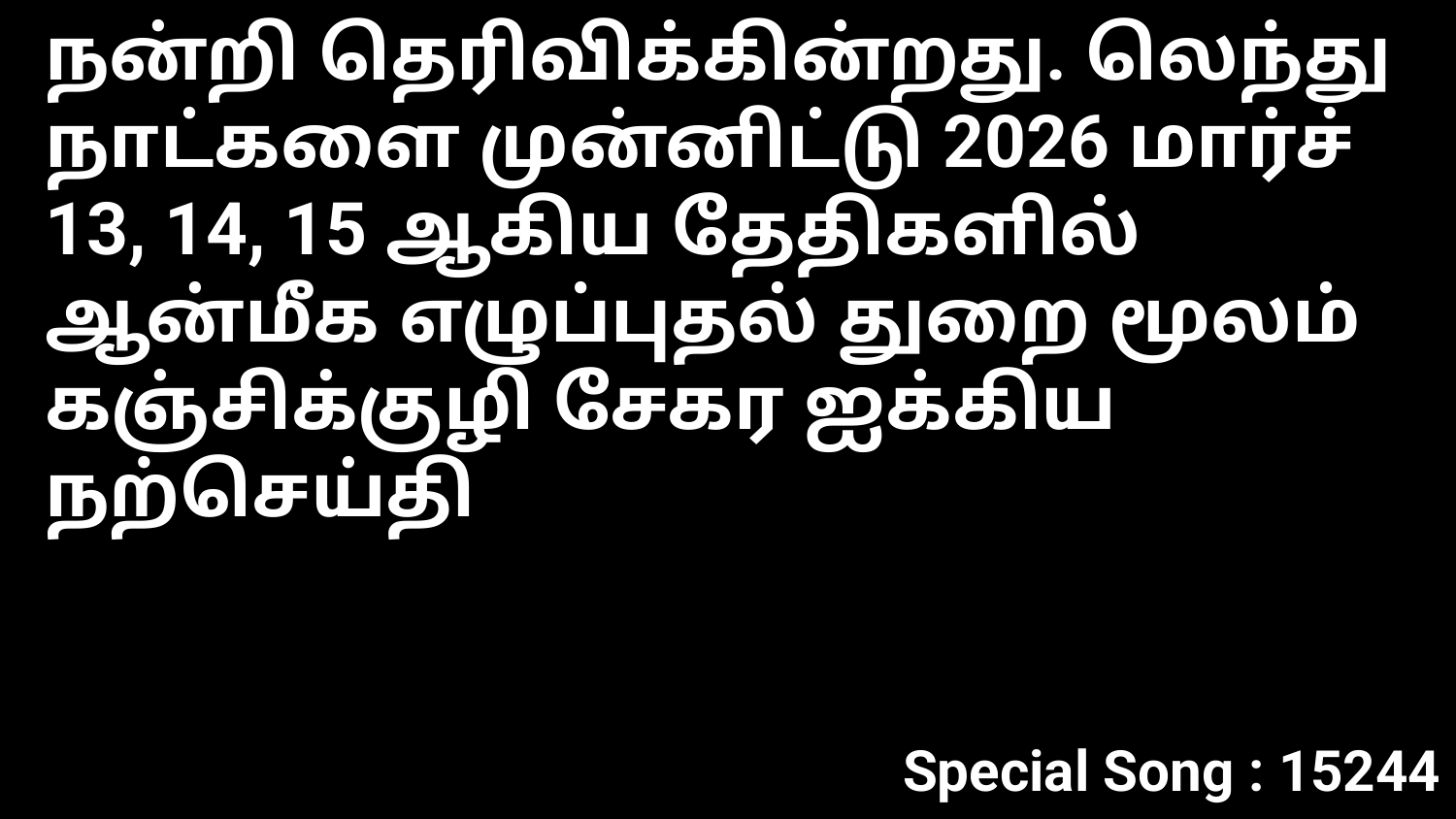

நன்றி தெரிவிக்கின்றது. லெந்து நாட்களை முன்னிட்டு 2026 மார்ச் 13, 14, 15 ஆகிய தேதிகளில் ஆன்மீக எழுப்புதல் துறை மூலம் கஞ்சிக்குழி சேகர ஐக்கிய நற்செய்தி

Special Song : 15244